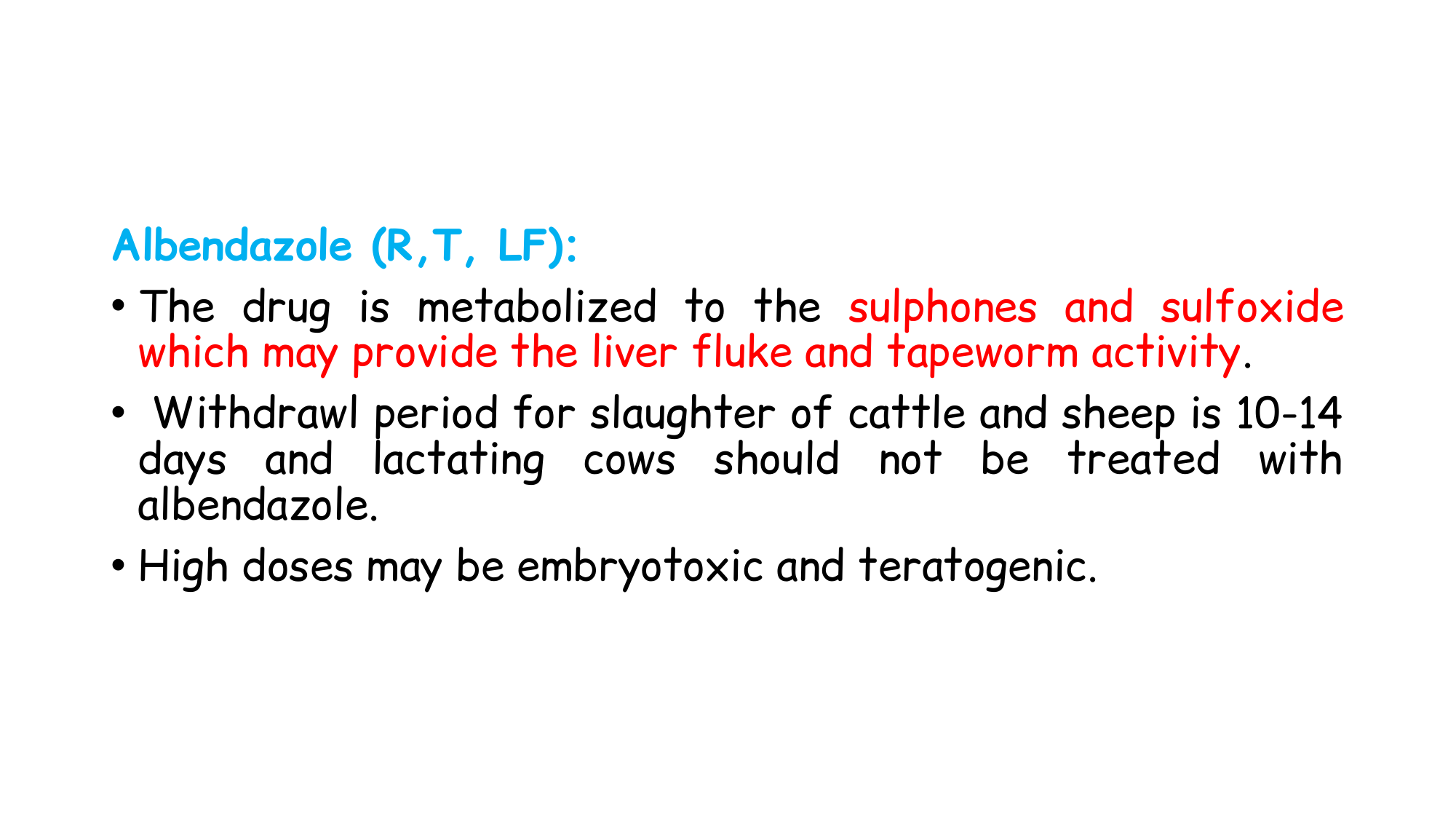

Albendazole (R,T, LF):
The drug is metabolized to the sulphones and sulfoxide which may provide the liver fluke and tapeworm activity.
 Withdrawl period for slaughter of cattle and sheep is 10-14 days and lactating cows should not be treated with albendazole.
High doses may be embryotoxic and teratogenic.